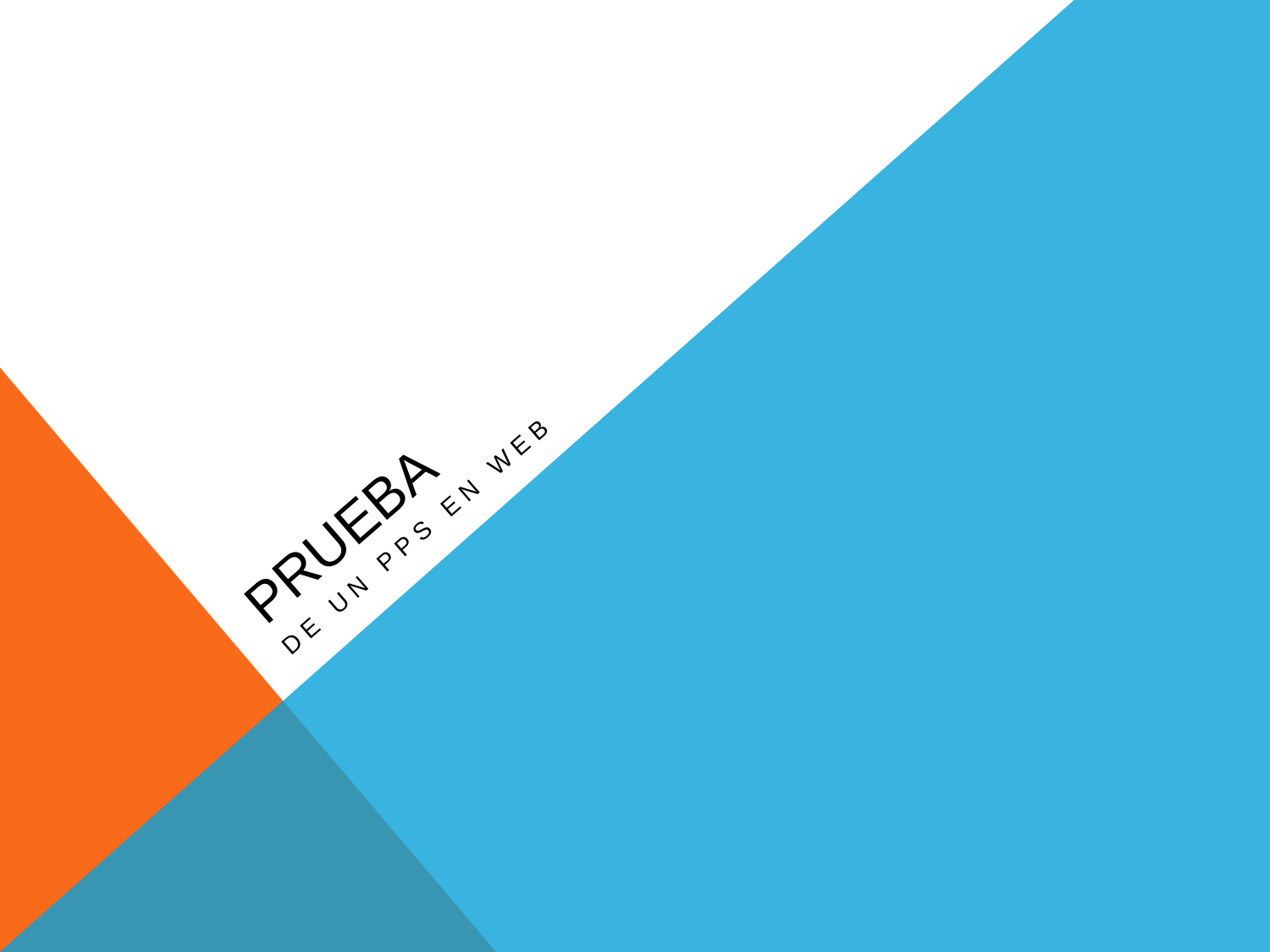

# PRUEBA
DE UN PPS EN WEB